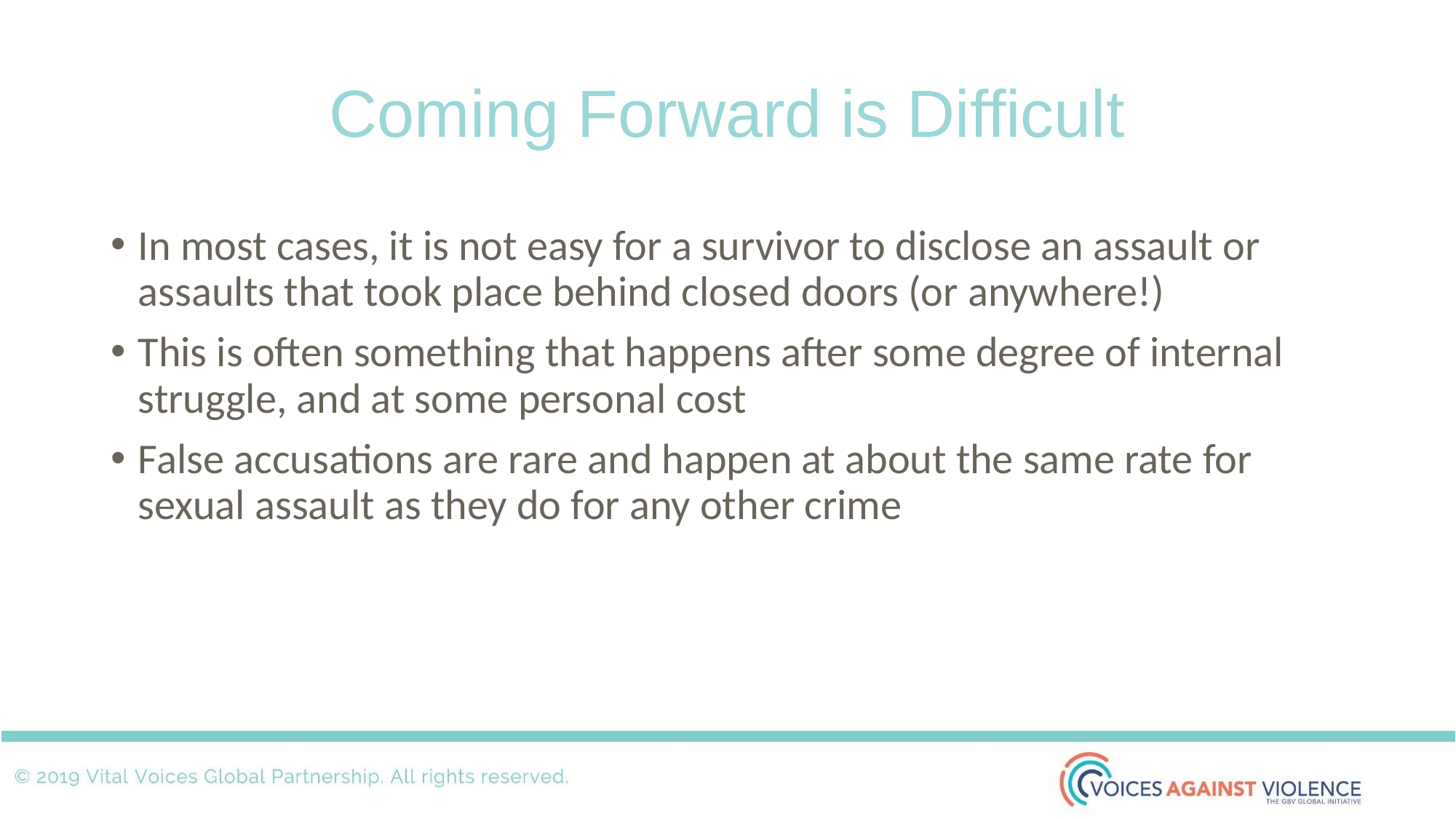

# Coming Forward is Difficult
In most cases, it is not easy for a survivor to disclose an assault or assaults that took place behind closed doors (or anywhere!)
This is often something that happens after some degree of internal struggle, and at some personal cost
False accusations are rare and happen at about the same rate for sexual assault as they do for any other crime